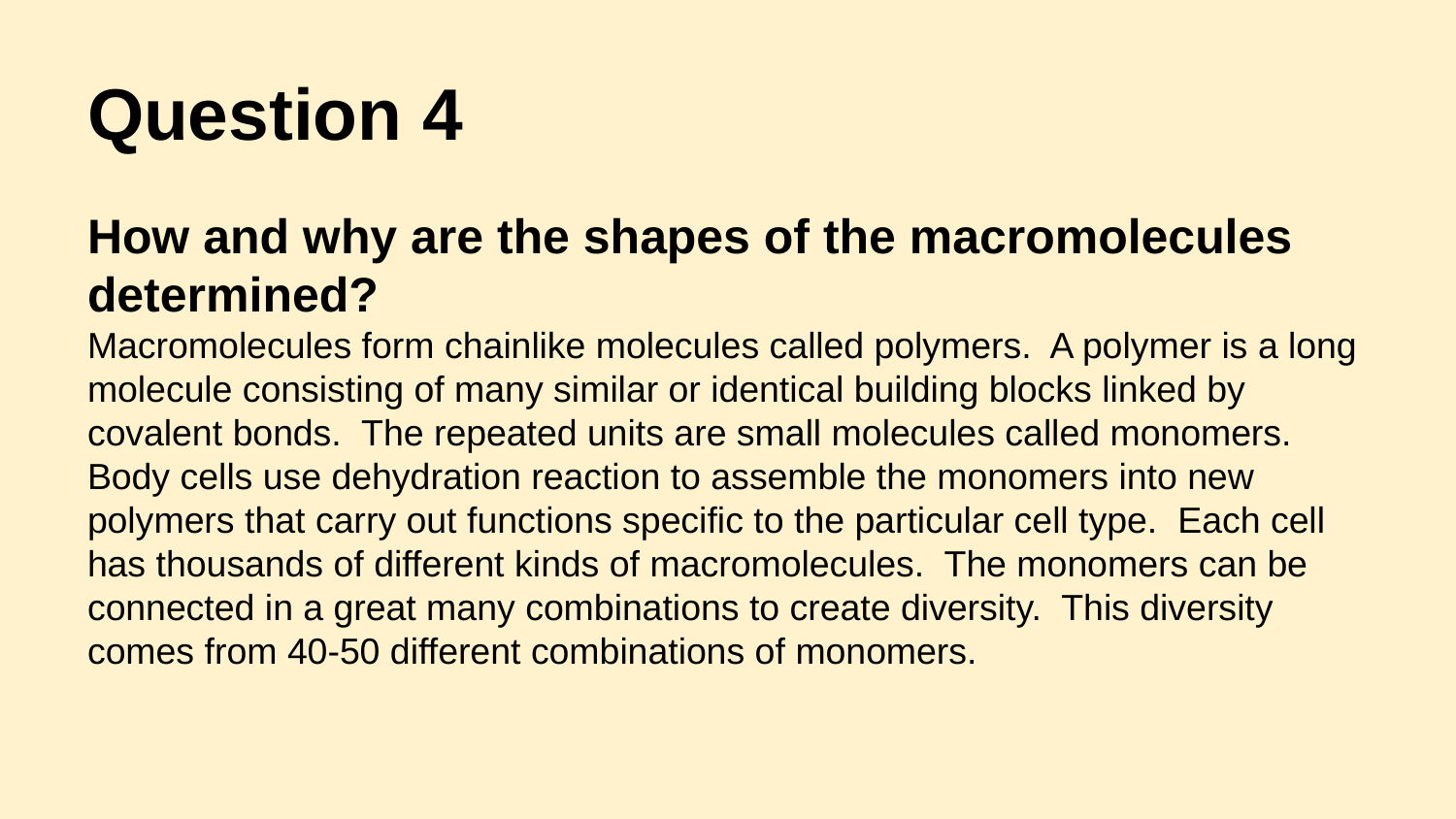

# Question 4
How and why are the shapes of the macromolecules determined?
Macromolecules form chainlike molecules called polymers.  A polymer is a long molecule consisting of many similar or identical building blocks linked by covalent bonds.  The repeated units are small molecules called monomers.  Body cells use dehydration reaction to assemble the monomers into new polymers that carry out functions specific to the particular cell type.  Each cell has thousands of different kinds of macromolecules.  The monomers can be connected in a great many combinations to create diversity.  This diversity comes from 40-50 different combinations of monomers.